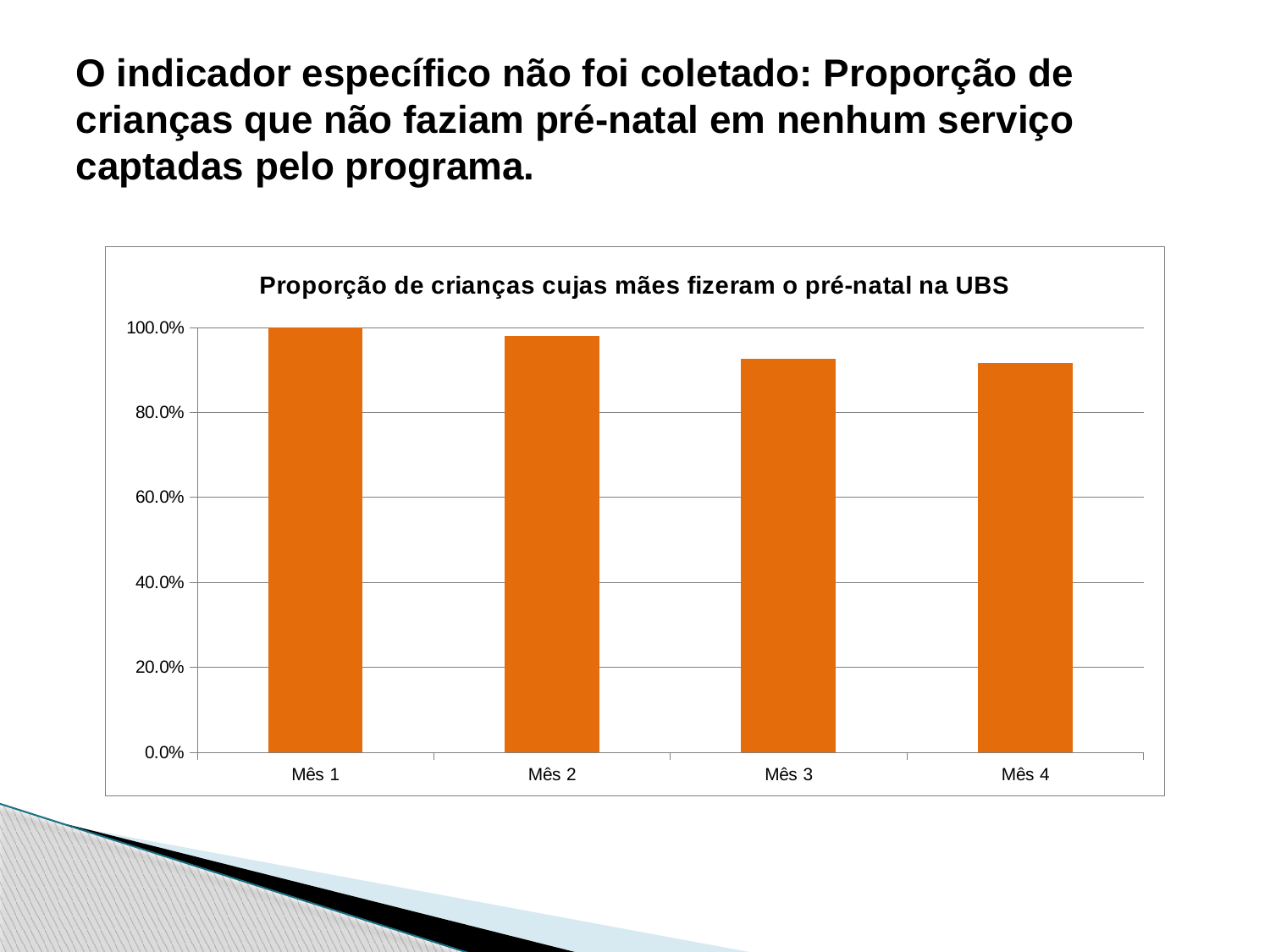

# O indicador específico não foi coletado: Proporção de crianças que não faziam pré-natal em nenhum serviço captadas pelo programa.

### Chart: Proporção de crianças cujas mães fizeram o pré-natal na UBS

| Category | Proporção de crianças cujas mães fizeram o pré-natal na UBS |
|---|---|
| Mês 1 | 1.0 |
| Mês 2 | 0.980392156862745 |
| Mês 3 | 0.9268292682926831 |
| Mês 4 | 0.9166666666666665 |